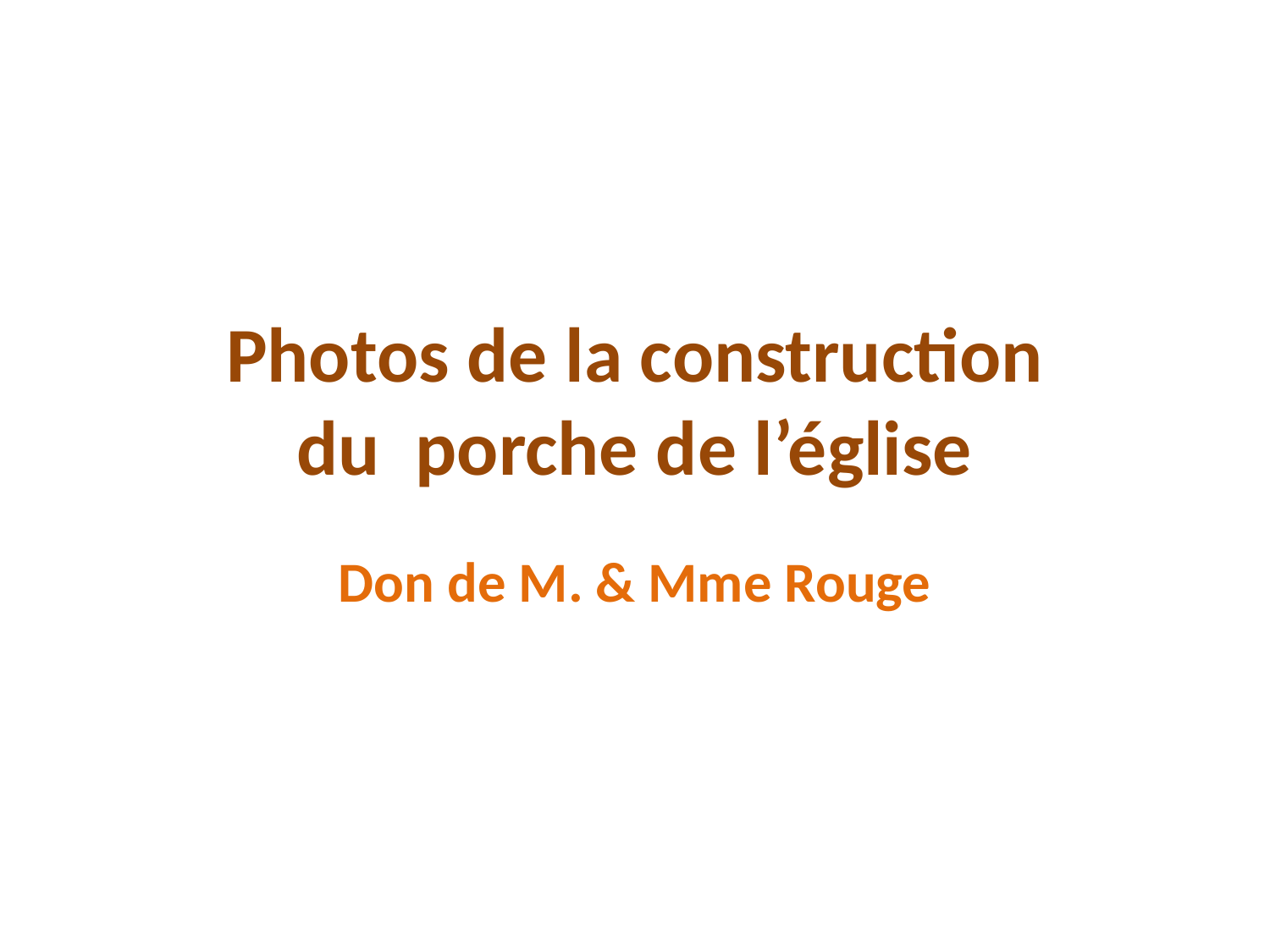

# Photos de la construction du  porche de l’église
Don de M. & Mme Rouge